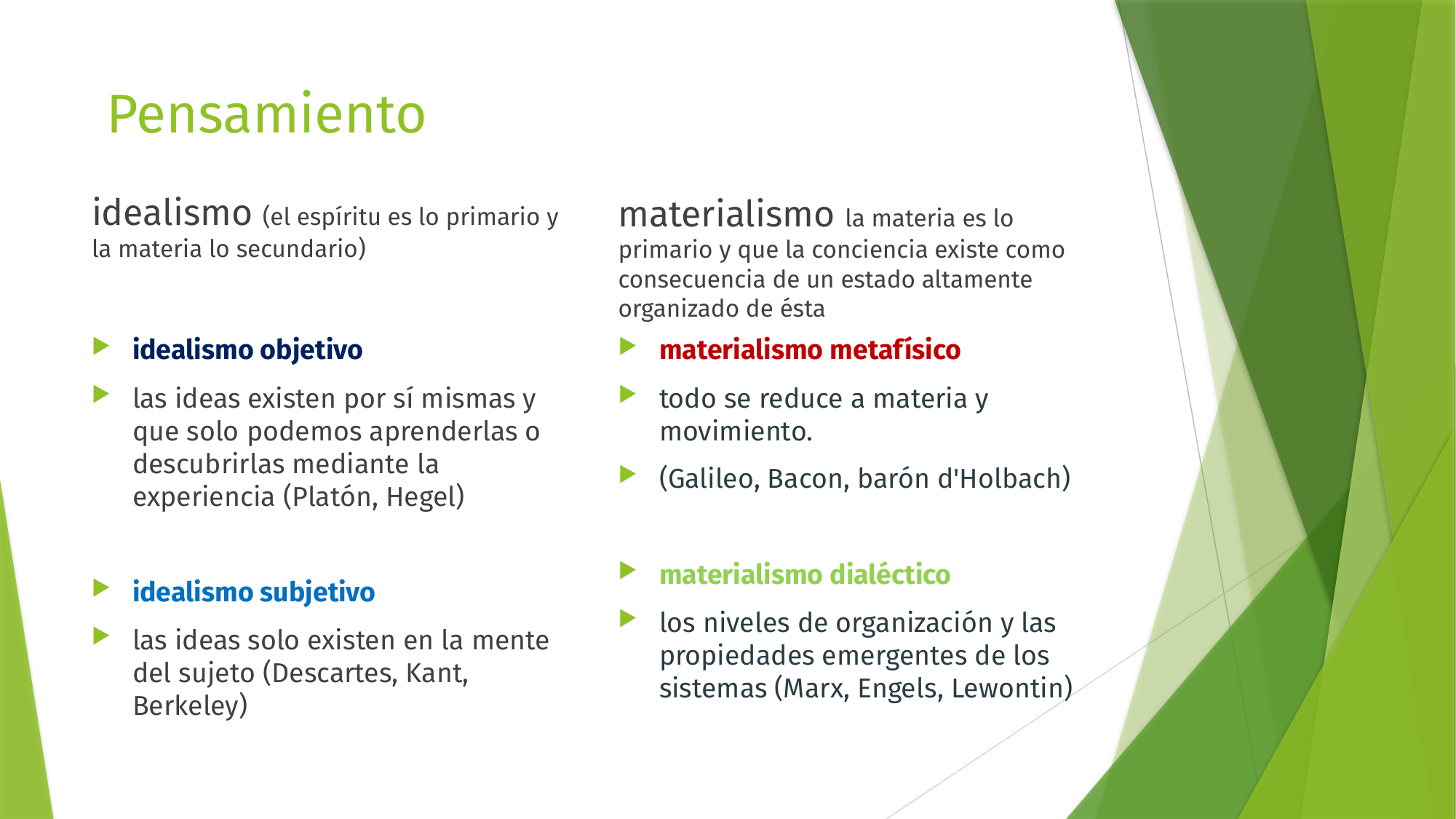

# Pensamiento
idealismo (el espíritu es lo primario y la materia lo secundario)
materialismo la materia es lo primario y que la conciencia existe como consecuencia de un estado altamente organizado de ésta
idealismo objetivo
las ideas existen por sí mismas y que solo podemos aprenderlas o descubrirlas mediante la experiencia (Platón, Hegel)

idealismo subjetivo
las ideas solo existen en la mente del sujeto (Descartes, Kant, Berkeley)
materialismo metafísico
todo se reduce a materia y movimiento.
(Galileo, Bacon, barón d'Holbach)

materialismo dialéctico
los niveles de organización y las propiedades emergentes de los sistemas (Marx, Engels, Lewontin)